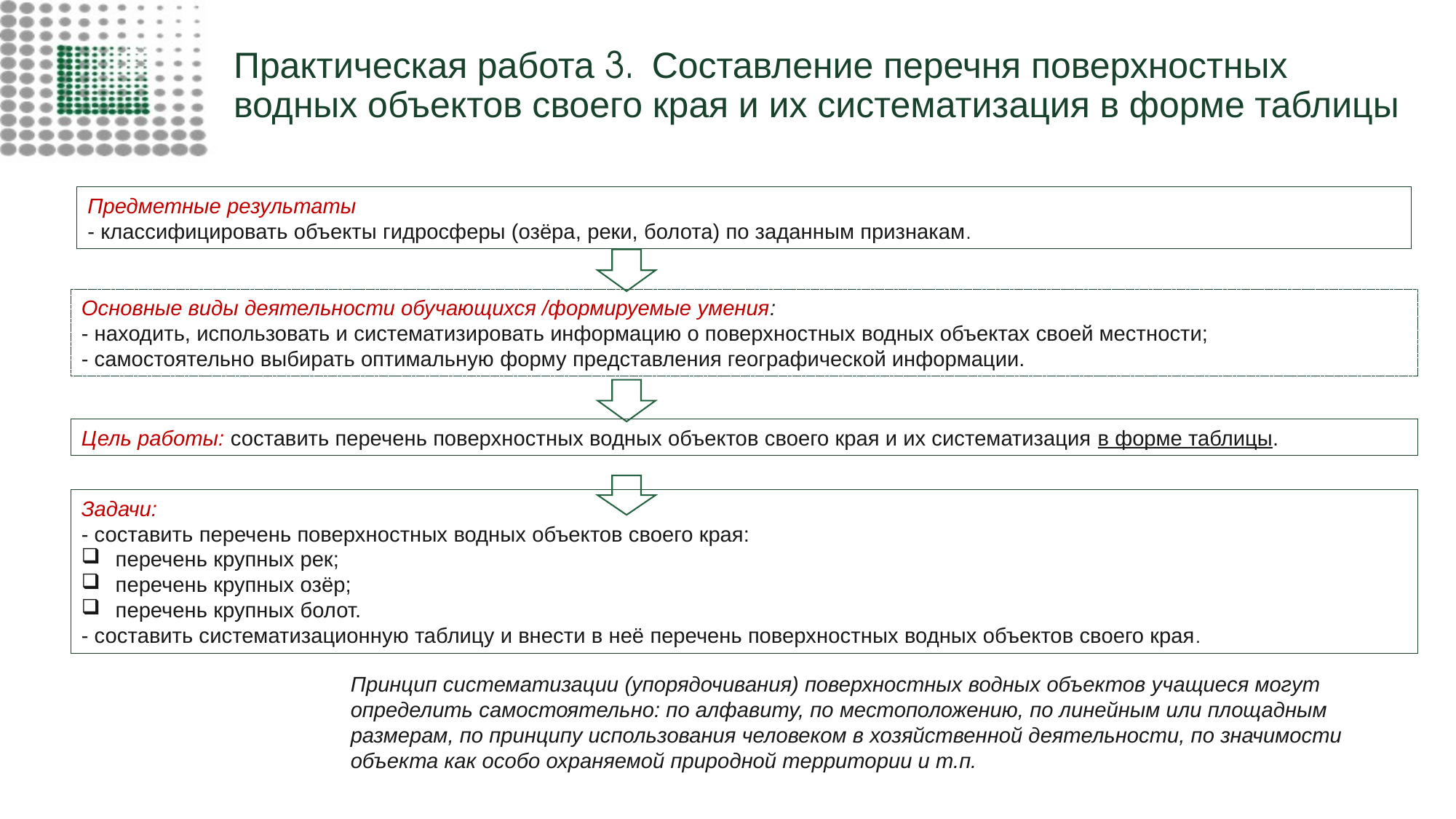

# Практическая работа 3.  Составление перечня поверхностных водных объектов своего края и их систематизация в форме таблицы
Предметные результаты
- классифицировать объекты гидросферы (озёра, реки, болота) по заданным признакам.

Основные виды деятельности обучающихся /формируемые умения:
- находить, использовать и систематизировать информацию о поверхностных водных объектах своей местности;
- самостоятельно выбирать оптимальную форму представления географической информации.

Цель работы: составить перечень поверхностных водных объектов своего края и их систематизация в форме таблицы.

Задачи:
- составить перечень поверхностных водных объектов своего края:
перечень крупных рек;
перечень крупных озёр;
перечень крупных болот.
- составить систематизационную таблицу и внести в неё перечень поверхностных водных объектов своего края.
Принцип систематизации (упорядочивания) поверхностных водных объектов учащиеся могут определить самостоятельно: по алфавиту, по местоположению, по линейным или площадным размерам, по принципу использования человеком в хозяйственной деятельности, по значимости объекта как особо охраняемой природной территории и т.п.